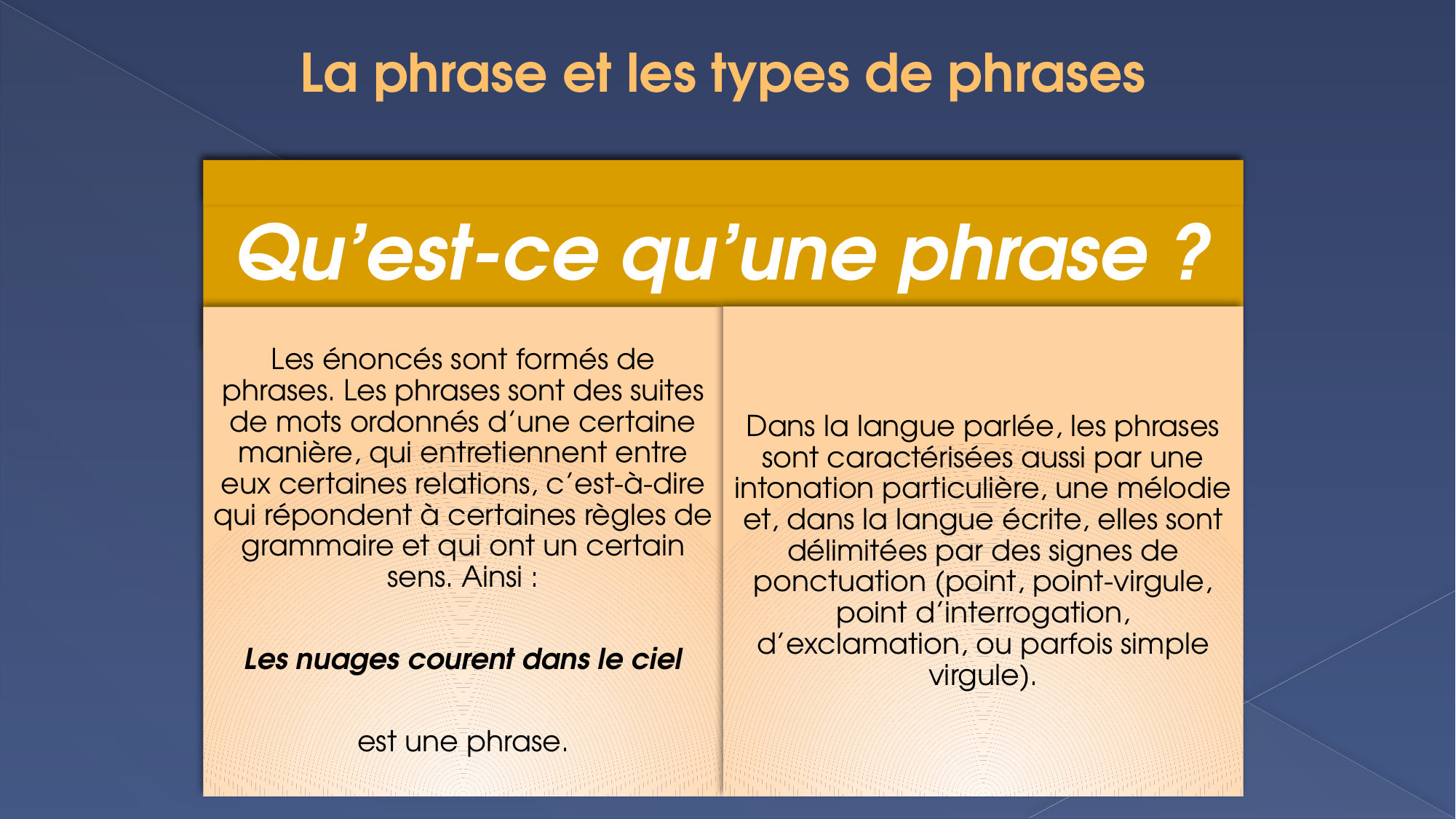

# La phrase et les types de phrases
Qu’est-ce qu’une phrase ?
Les énoncés sont formés de phrases. Les phrases sont des suites de mots ordonnés d’une certaine manière, qui entretiennent entre eux certaines relations, c’est-à-dire qui répondent à certaines règles de grammaire et qui ont un certain sens. Ainsi :

Les nuages courent dans le ciel

est une phrase.
Dans la langue parlée, les phrases sont caractérisées aussi par une intonation particulière, une mélodie et, dans la langue écrite, elles sont délimitées par des signes de ponctuation (point, point-virgule, point d’interrogation, d’exclamation, ou parfois simple virgule).